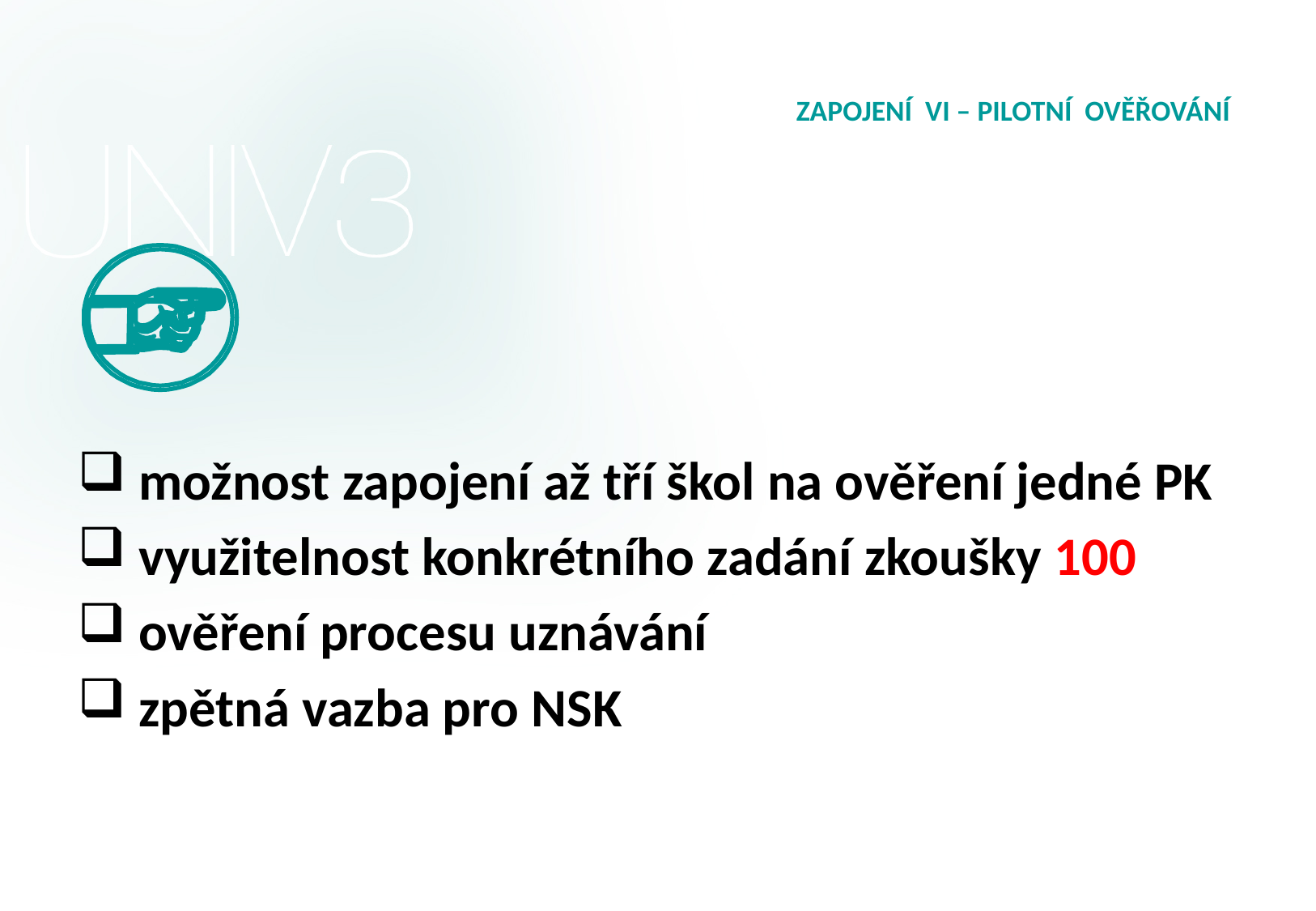

# ZAPOJENÍ  VI – PILOTNÍ  OVĚŘOVÁNÍ

 možnost zapojení až tří škol na ověření jedné PK
 využitelnost konkrétního zadání zkoušky 100
 ověření procesu uznávání
 zpětná vazba pro NSK